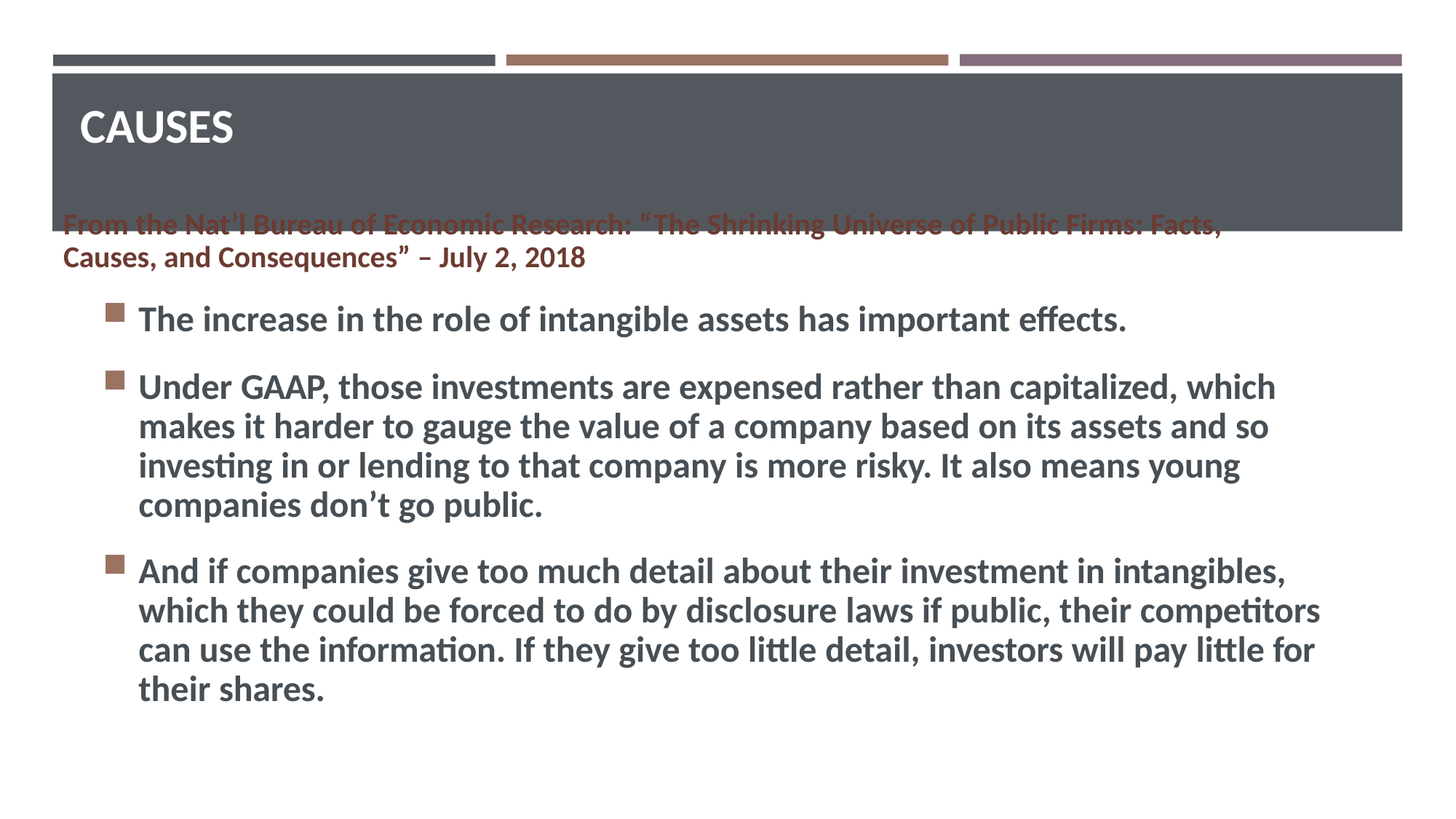

# CAUSES
From the Nat’l Bureau of Economic Research: “The Shrinking Universe of Public Firms: Facts, Causes, and Consequences” – July 2, 2018
The increase in the role of intangible assets has important effects.
Under GAAP, those investments are expensed rather than capitalized, which makes it harder to gauge the value of a company based on its assets and so investing in or lending to that company is more risky. It also means young companies don’t go public.
And if companies give too much detail about their investment in intangibles, which they could be forced to do by disclosure laws if public, their competitors can use the information. If they give too little detail, investors will pay little for their shares.